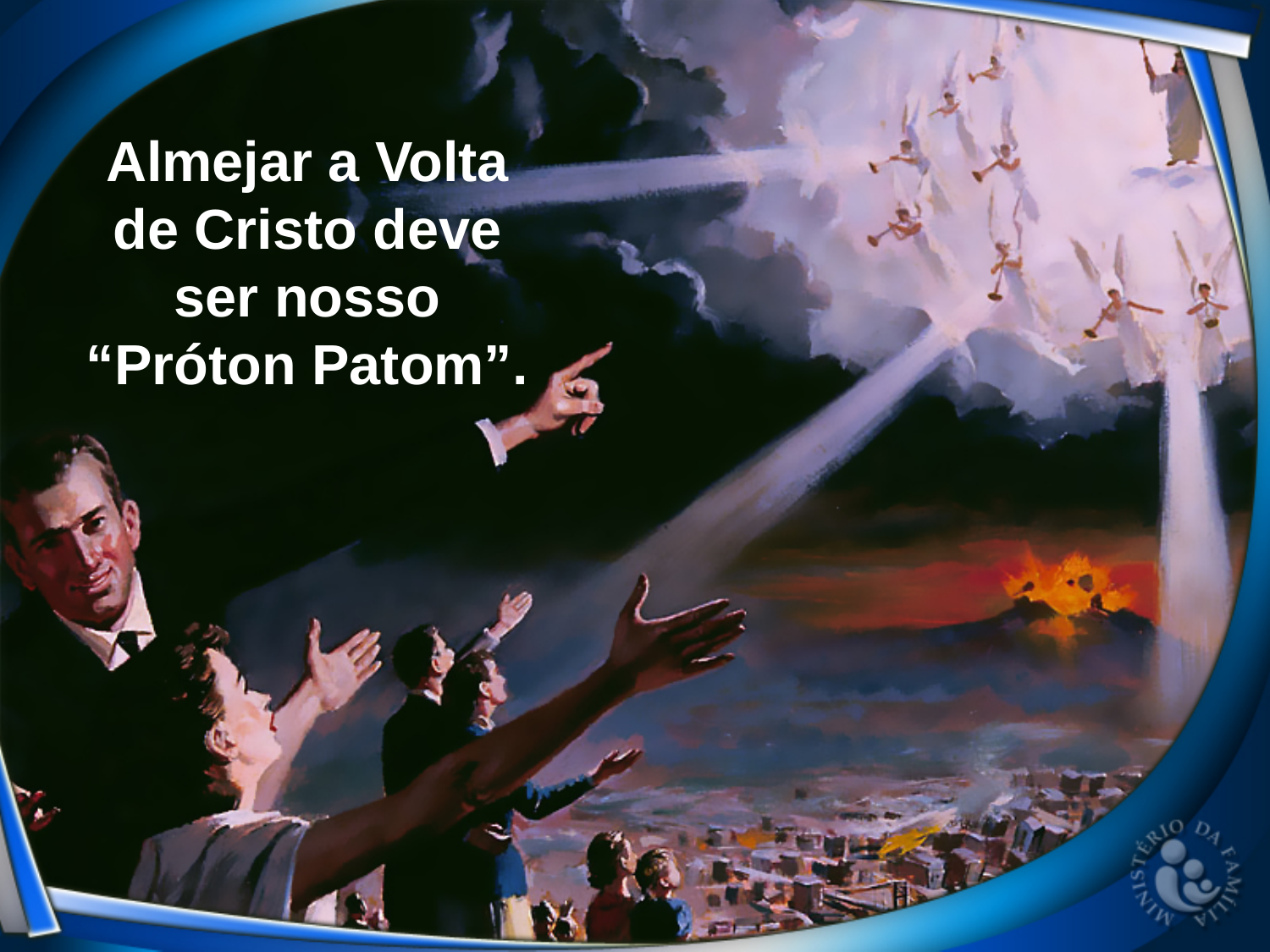

Almejar a Volta de Cristo deve ser nosso “Próton Patom”.